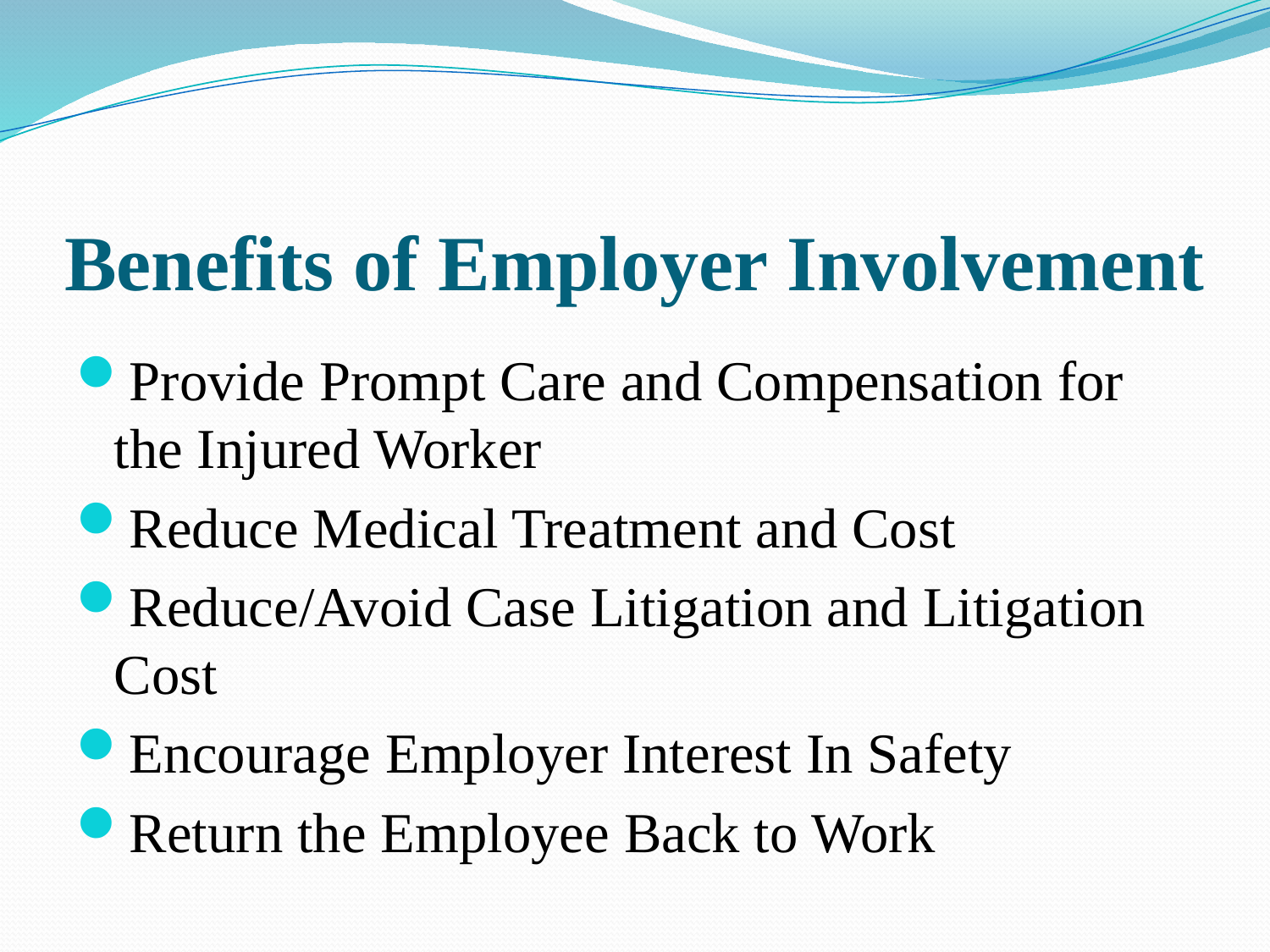

# Benefits of Employer Involvement
Provide Prompt Care and Compensation for the Injured Worker
Reduce Medical Treatment and Cost
Reduce/Avoid Case Litigation and Litigation Cost
Encourage Employer Interest In Safety
Return the Employee Back to Work